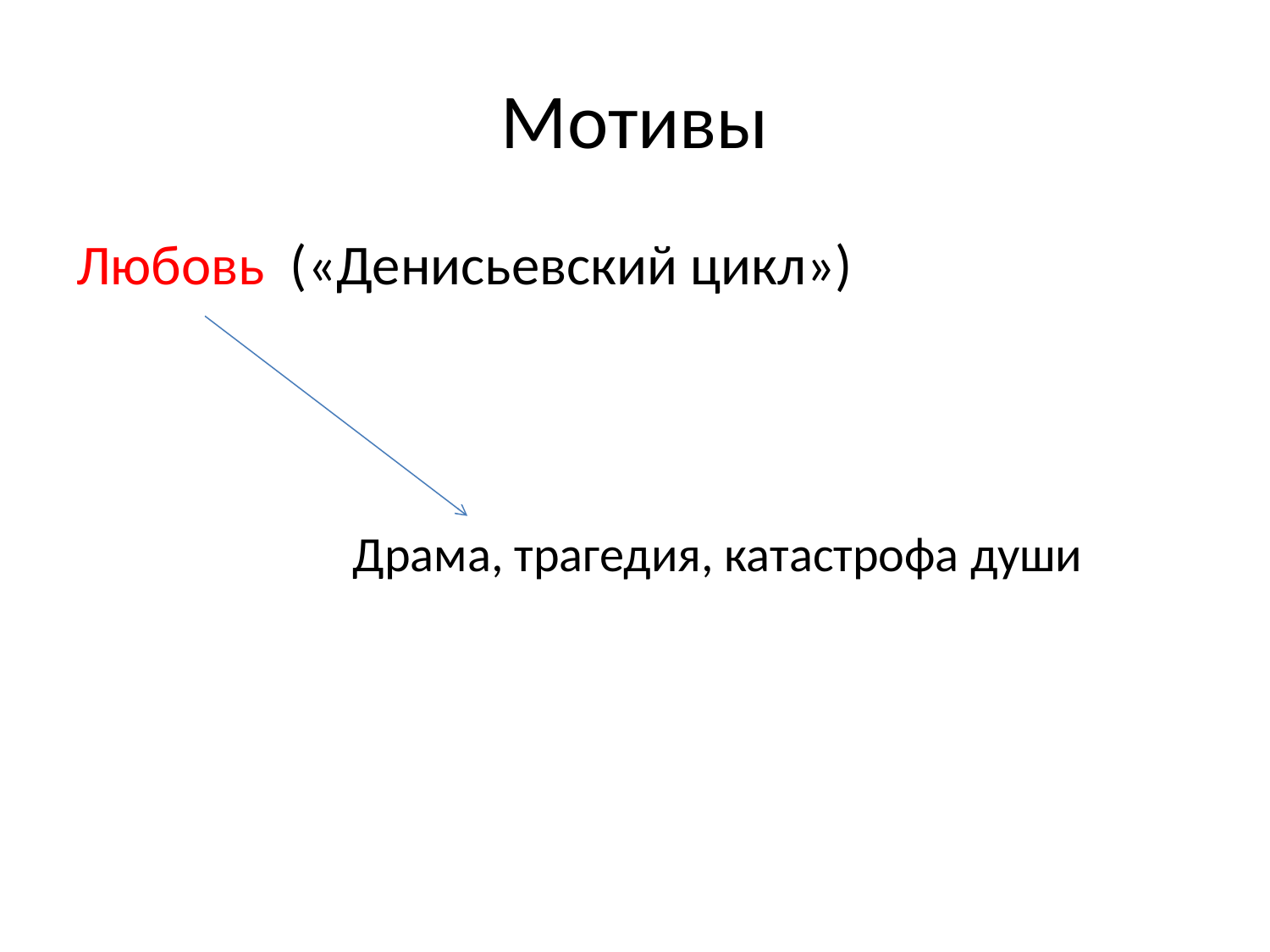

# Мотивы
Любовь  («Денисьевский цикл»)
Драма, трагедия, катастрофа души